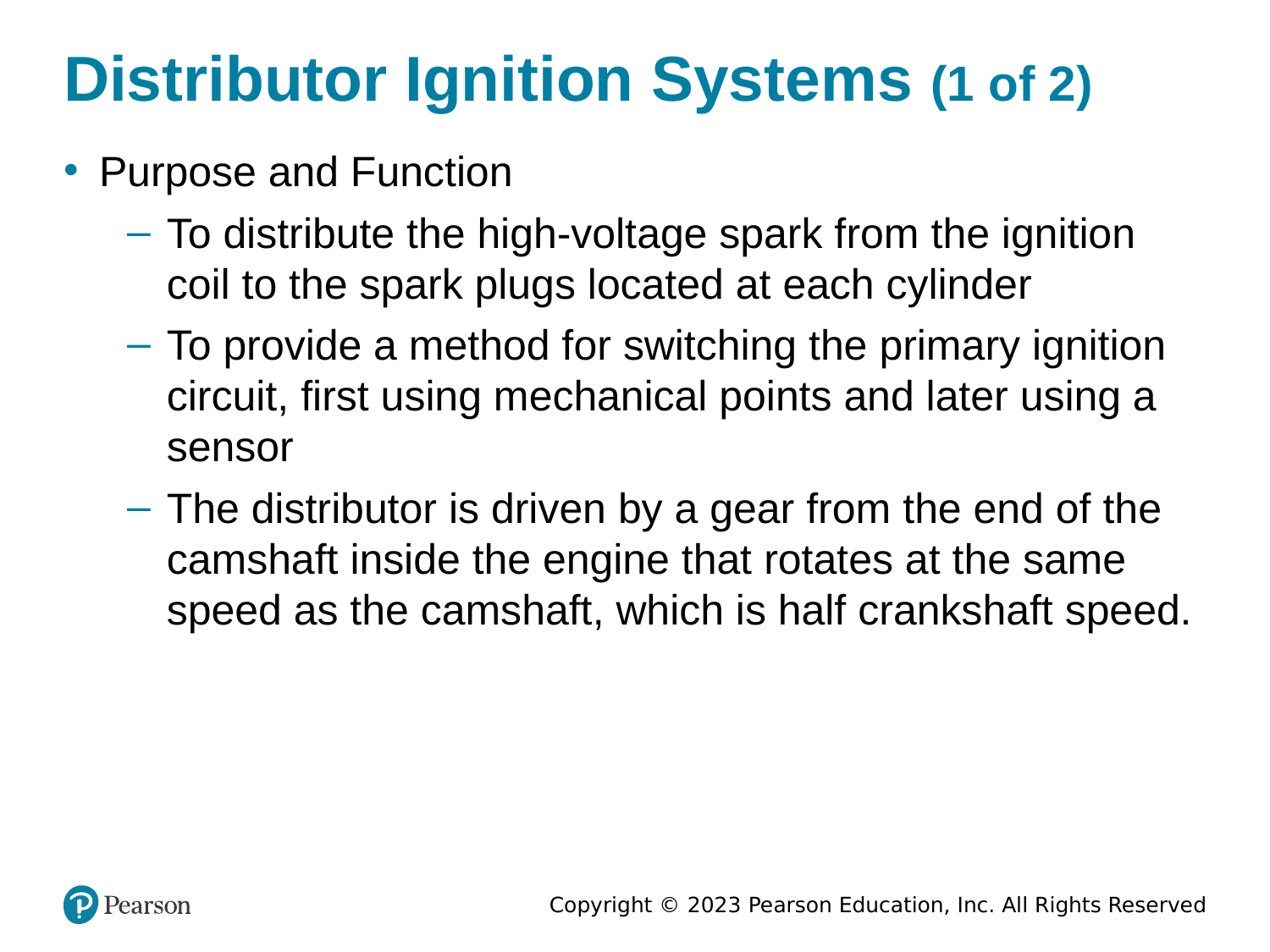

# Distributor Ignition Systems (1 of 2)
Purpose and Function
To distribute the high-voltage spark from the ignition coil to the spark plugs located at each cylinder
To provide a method for switching the primary ignition circuit, first using mechanical points and later using a sensor
The distributor is driven by a gear from the end of the camshaft inside the engine that rotates at the same speed as the camshaft, which is half crankshaft speed.